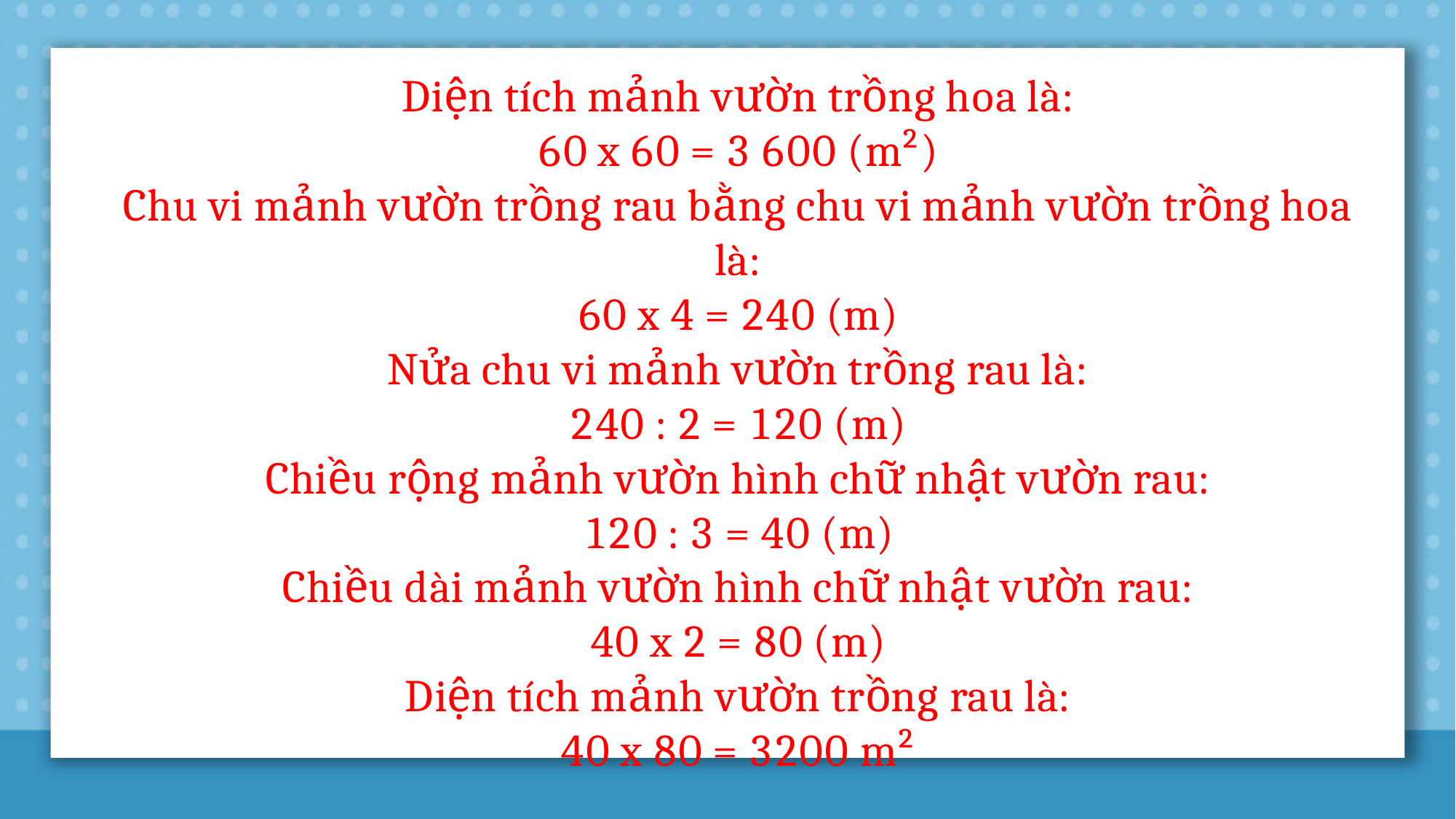

Diện tích mảnh vườn trồng hoa là:
60 x 60 = 3 600 (m²)
Chu vi mảnh vườn trồng rau bằng chu vi mảnh vườn trồng hoa là:
60 x 4 = 240 (m)
Nửa chu vi mảnh vườn trồng rau là:
240 : 2 = 120 (m)
Chiều rộng mảnh vườn hình chữ nhật vườn rau:
120 : 3 = 40 (m)
Chiều dài mảnh vườn hình chữ nhật vườn rau:
40 x 2 = 80 (m)
Diện tích mảnh vườn trồng rau là:
40 x 80 = 3200 m²